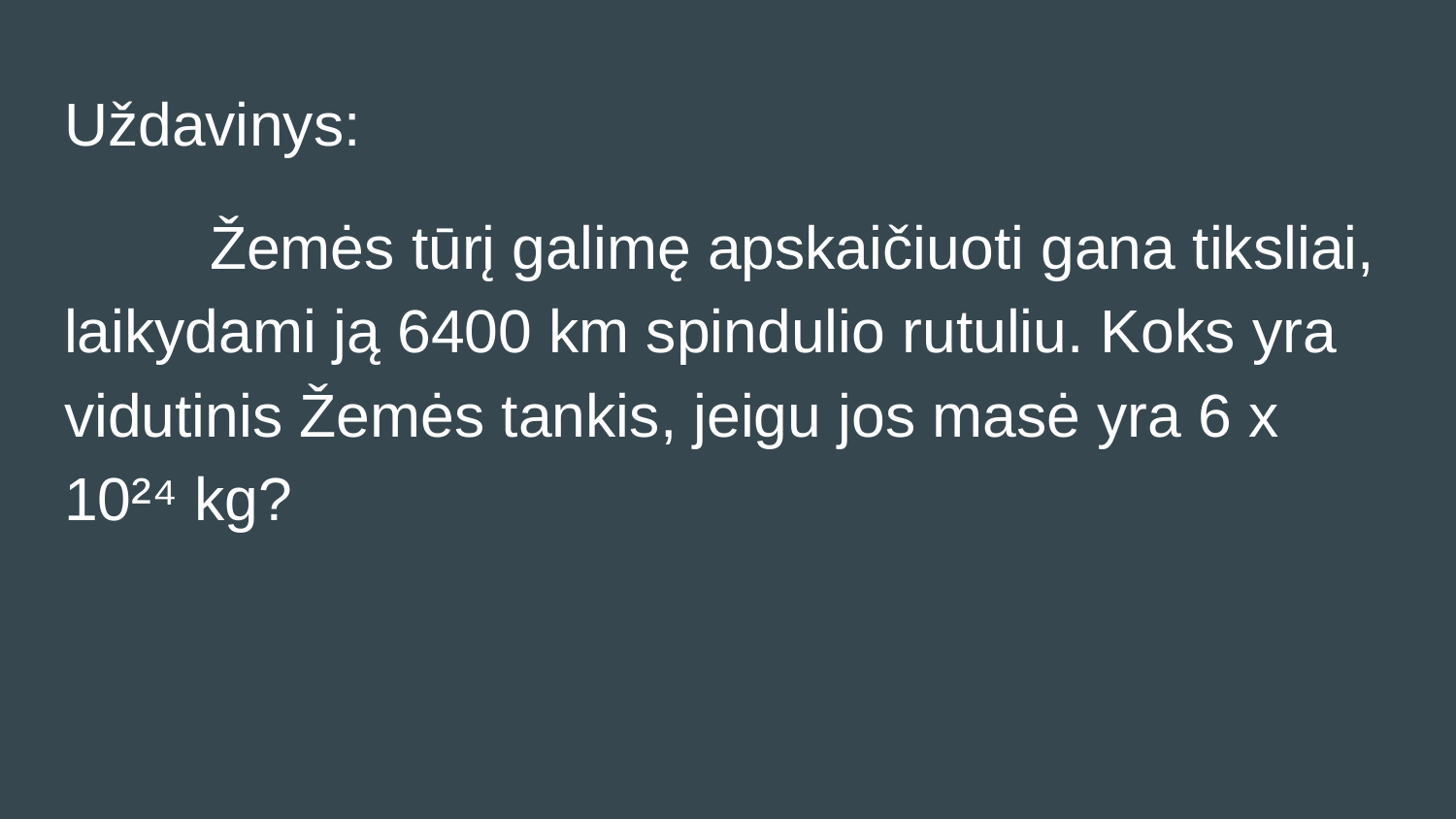

# Uždavinys:
	Žemės tūrį galimę apskaičiuoti gana tiksliai, laikydami ją 6400 km spindulio rutuliu. Koks yra vidutinis Žemės tankis, jeigu jos masė yra 6 x 10²⁴ kg?